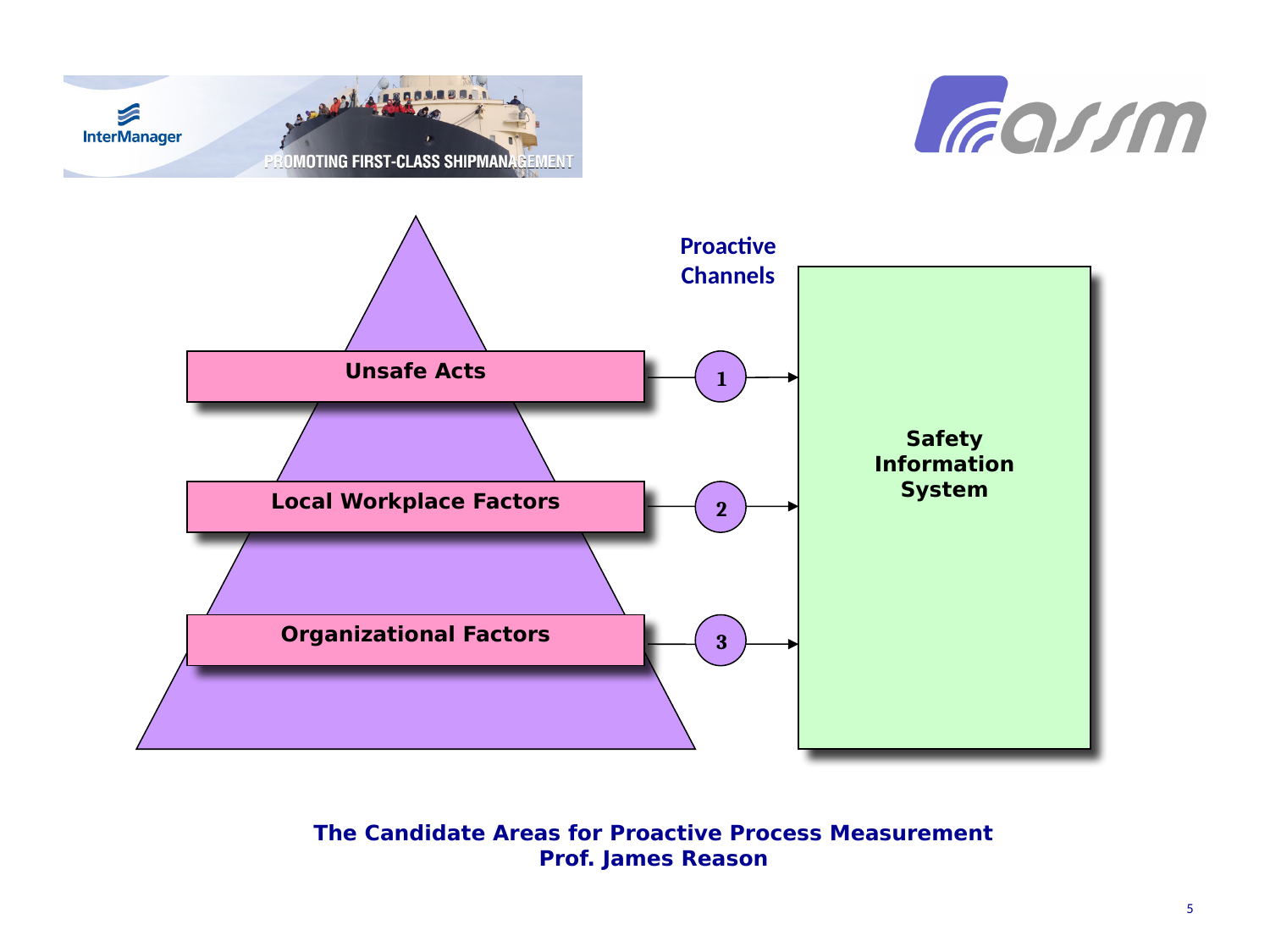

#

Proactive
Channels

Safety
Information
System
Unsafe Acts
1

Local Workplace Factors
2

Organizational Factors
3

The Candidate Areas for Proactive Process Measurement
Prof. James Reason
5